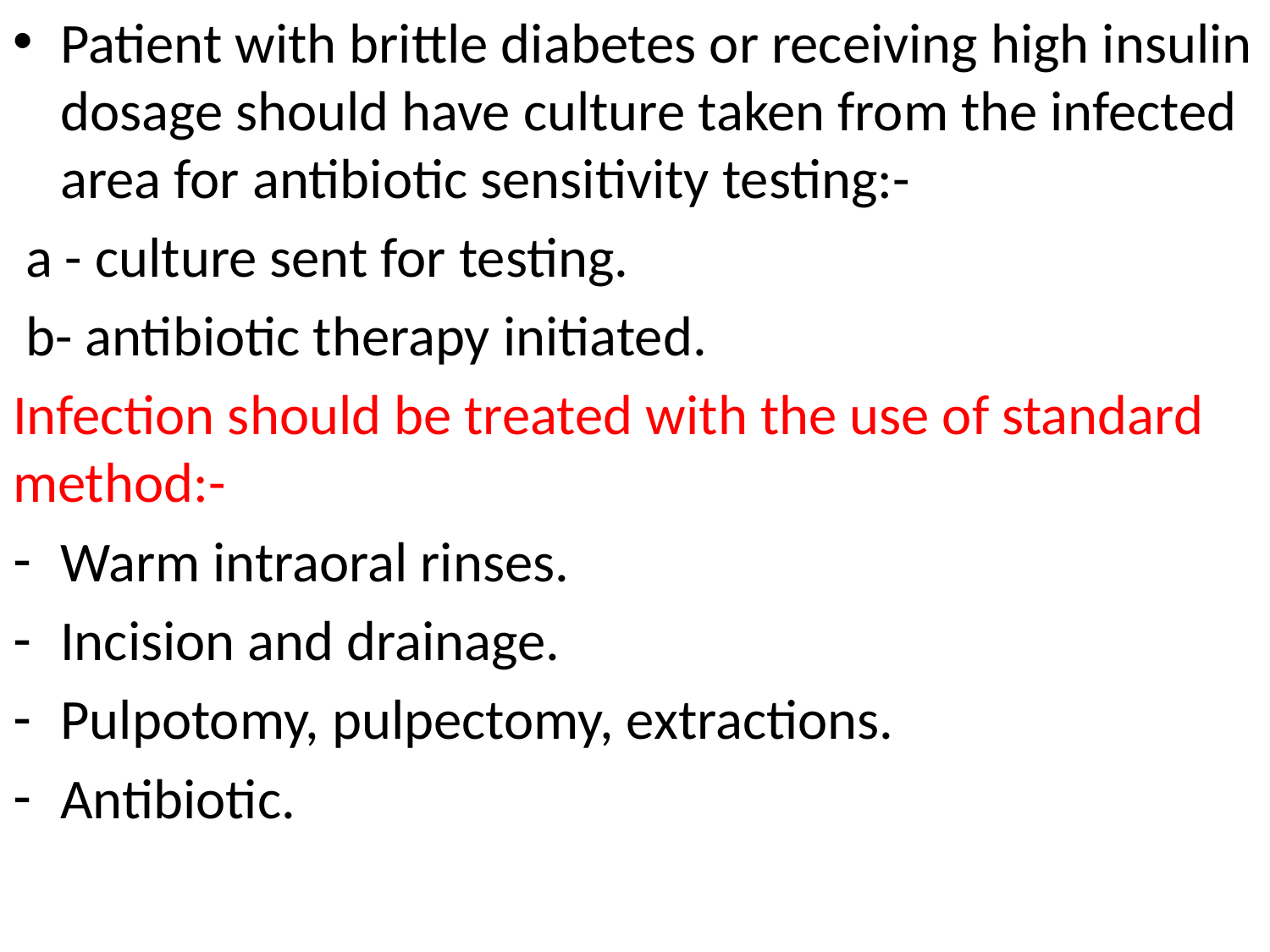

Patient with brittle diabetes or receiving high insulin dosage should have culture taken from the infected area for antibiotic sensitivity testing:-
 a - culture sent for testing.
 b- antibiotic therapy initiated.
Infection should be treated with the use of standard method:-
Warm intraoral rinses.
Incision and drainage.
Pulpotomy, pulpectomy, extractions.
Antibiotic.